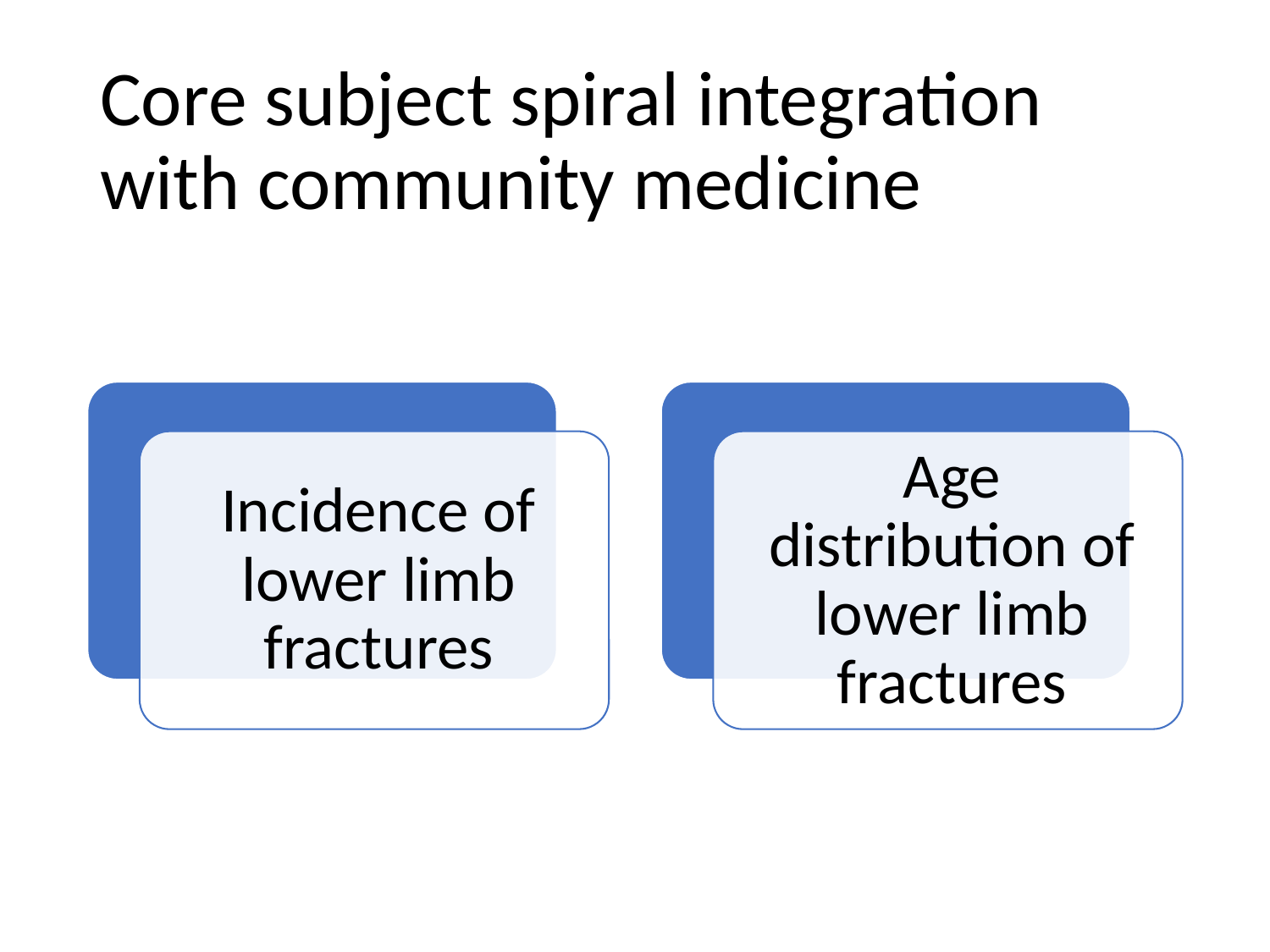

# Core subject spiral integration with community medicine
Incidence of lower limb fractures
Age distribution of lower limb fractures